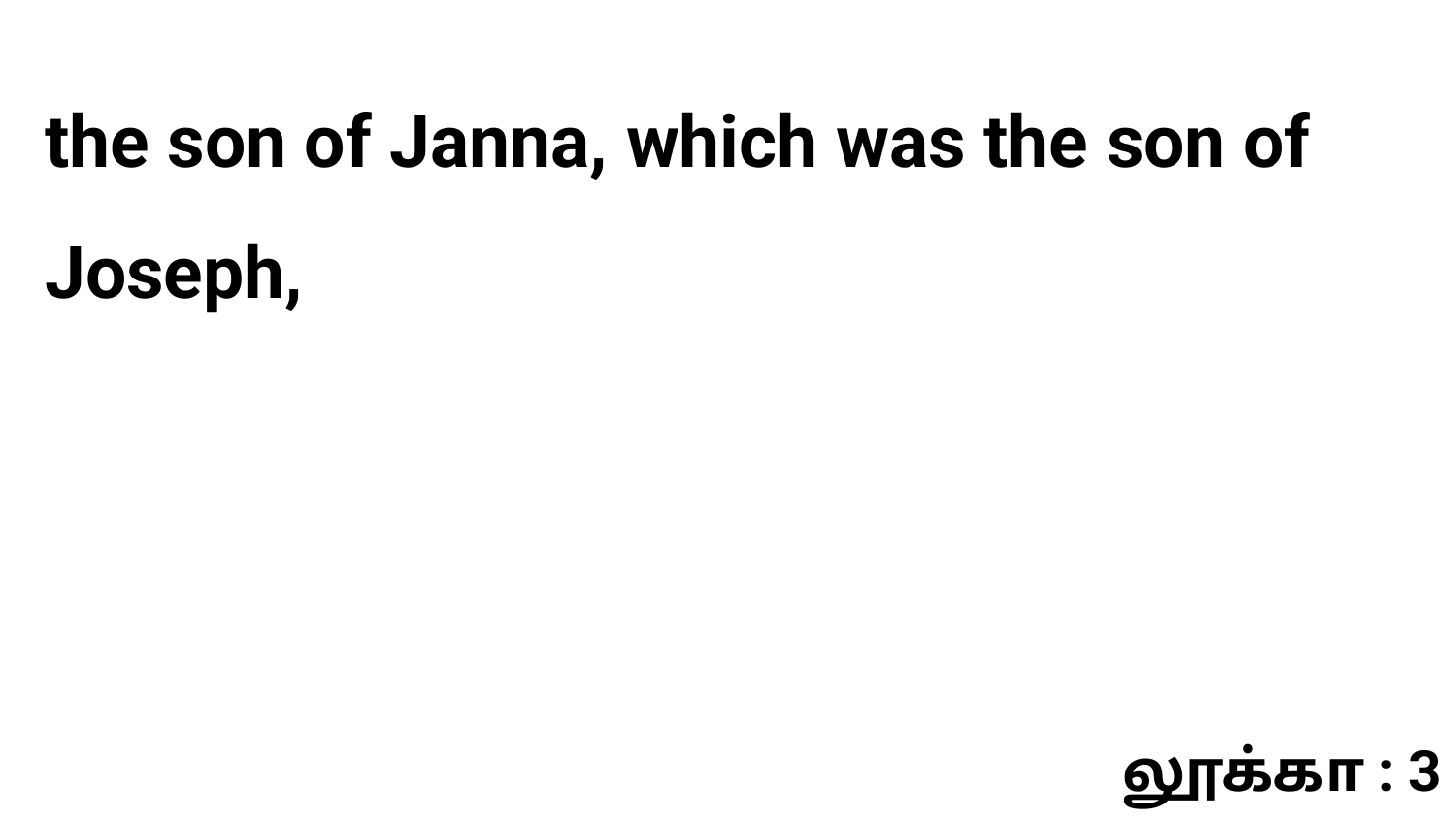

the son of Janna, which was the son of Joseph,
லூக்கா : 3